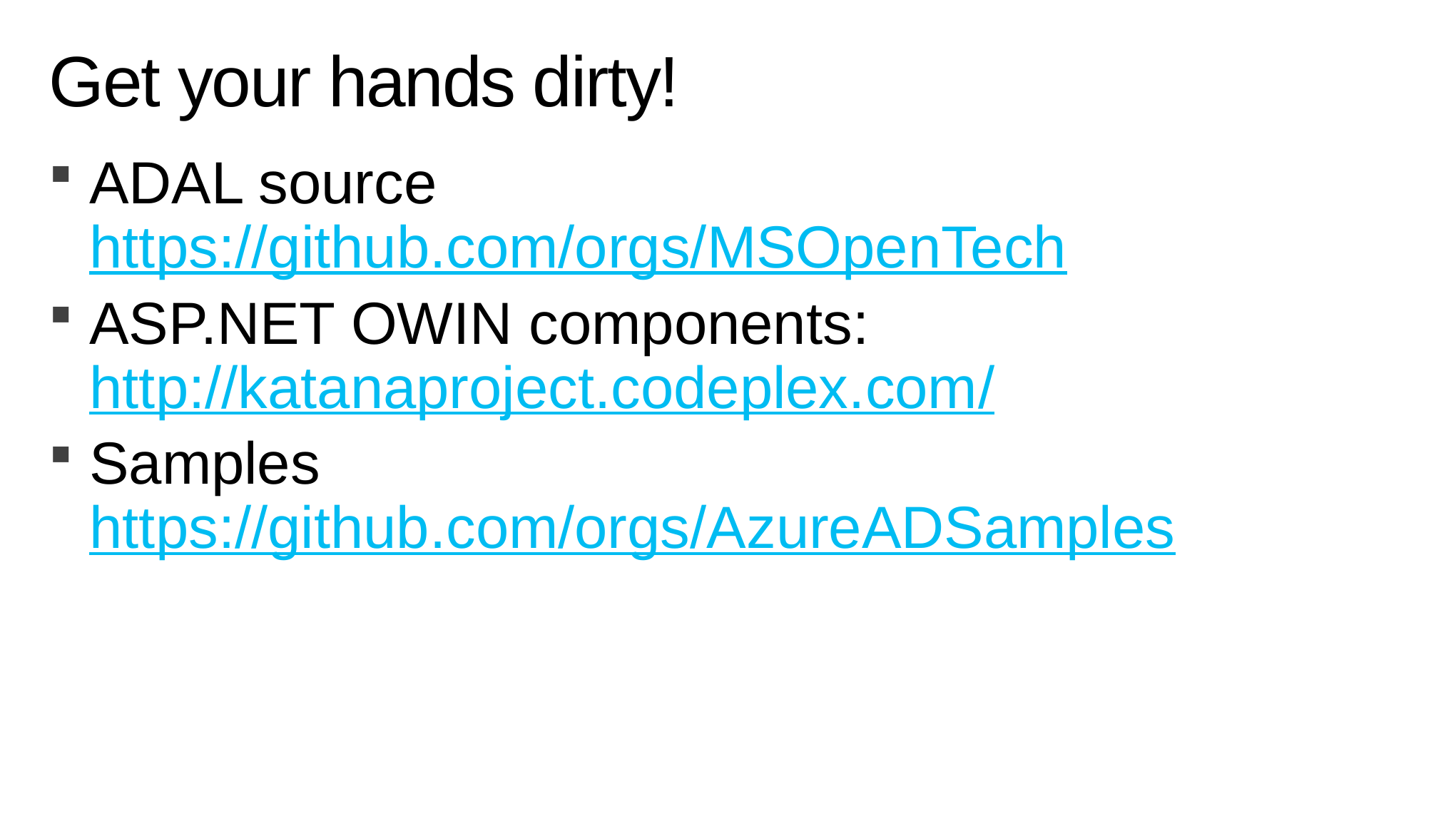

# Get your hands dirty!
ADAL source
https://github.com/orgs/MSOpenTech
ASP.NET OWIN components: http://katanaproject.codeplex.com/
Samples
https://github.com/orgs/AzureADSamples